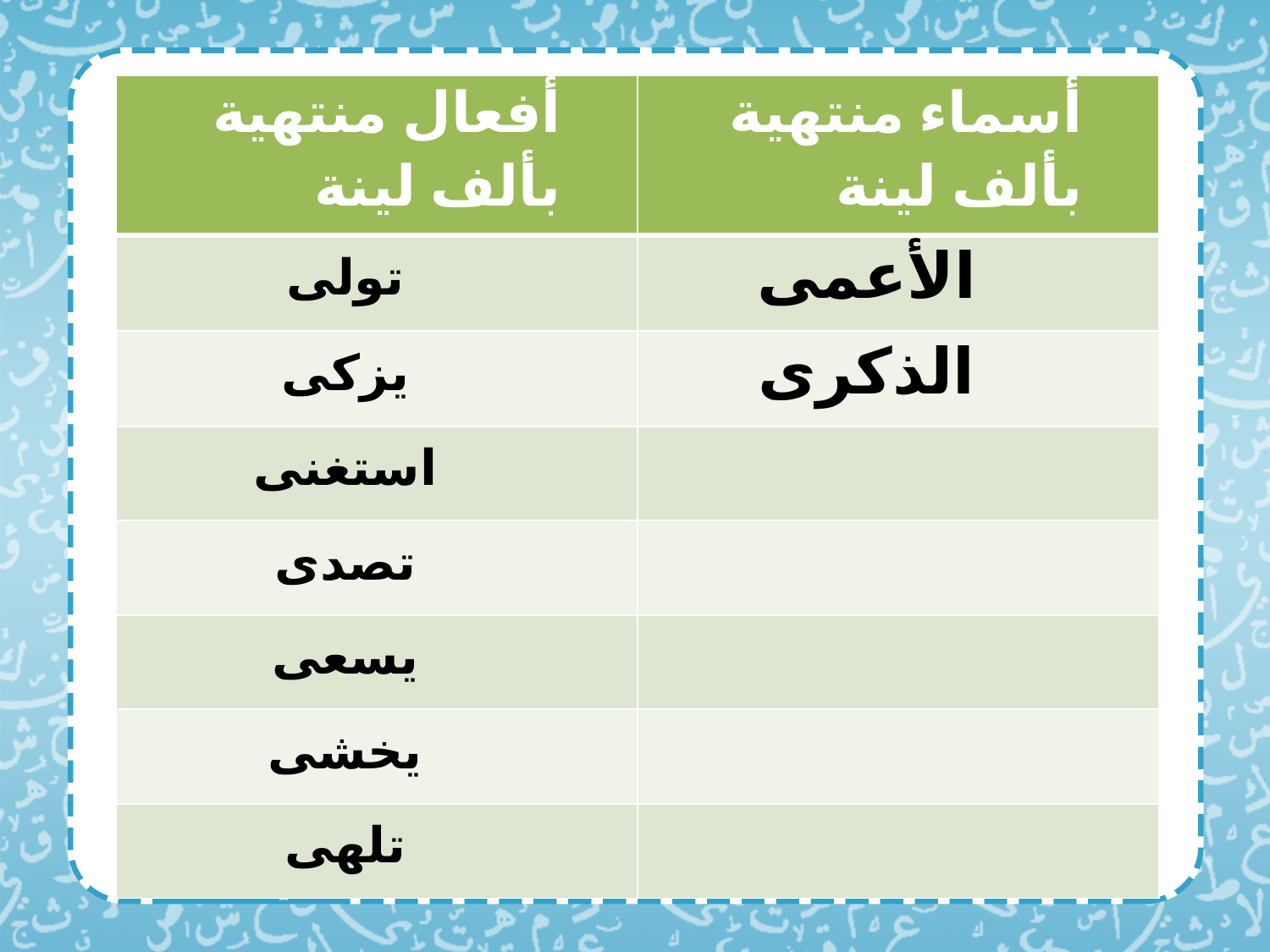

| أفعال منتهية بألف لينة | أسماء منتهية بألف لينة |
| --- | --- |
| تولى | الأعمى |
| يزكى | الذكرى |
| استغنى |  |
| تصدى |  |
| يسعى |  |
| يخشى |  |
| تلهى |  |